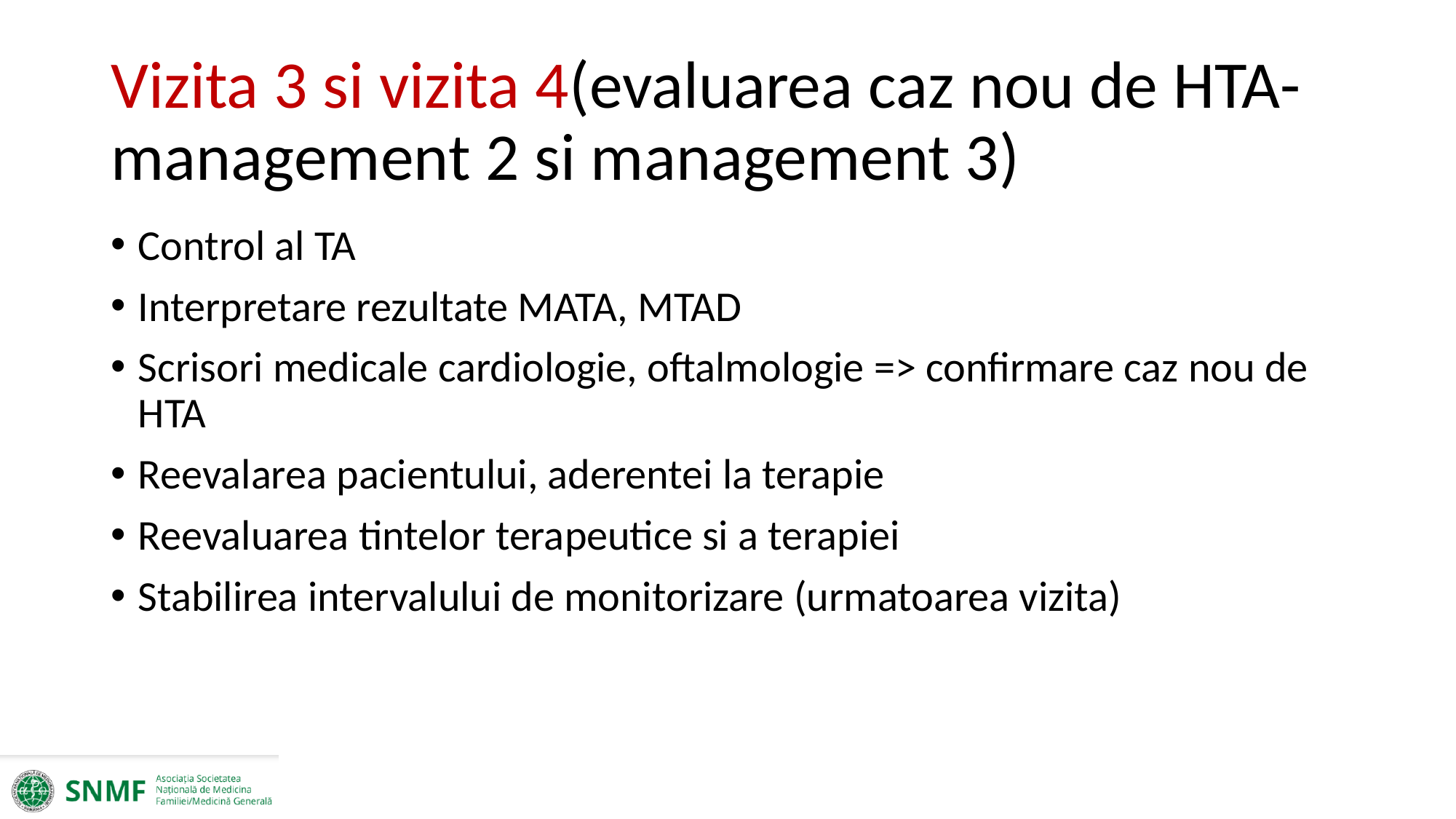

# Vizita 3 si vizita 4(evaluarea caz nou de HTA-management 2 si management 3)
Control al TA
Interpretare rezultate MATA, MTAD
Scrisori medicale cardiologie, oftalmologie => confirmare caz nou de HTA
Reevalarea pacientului, aderentei la terapie
Reevaluarea tintelor terapeutice si a terapiei
Stabilirea intervalului de monitorizare (urmatoarea vizita)